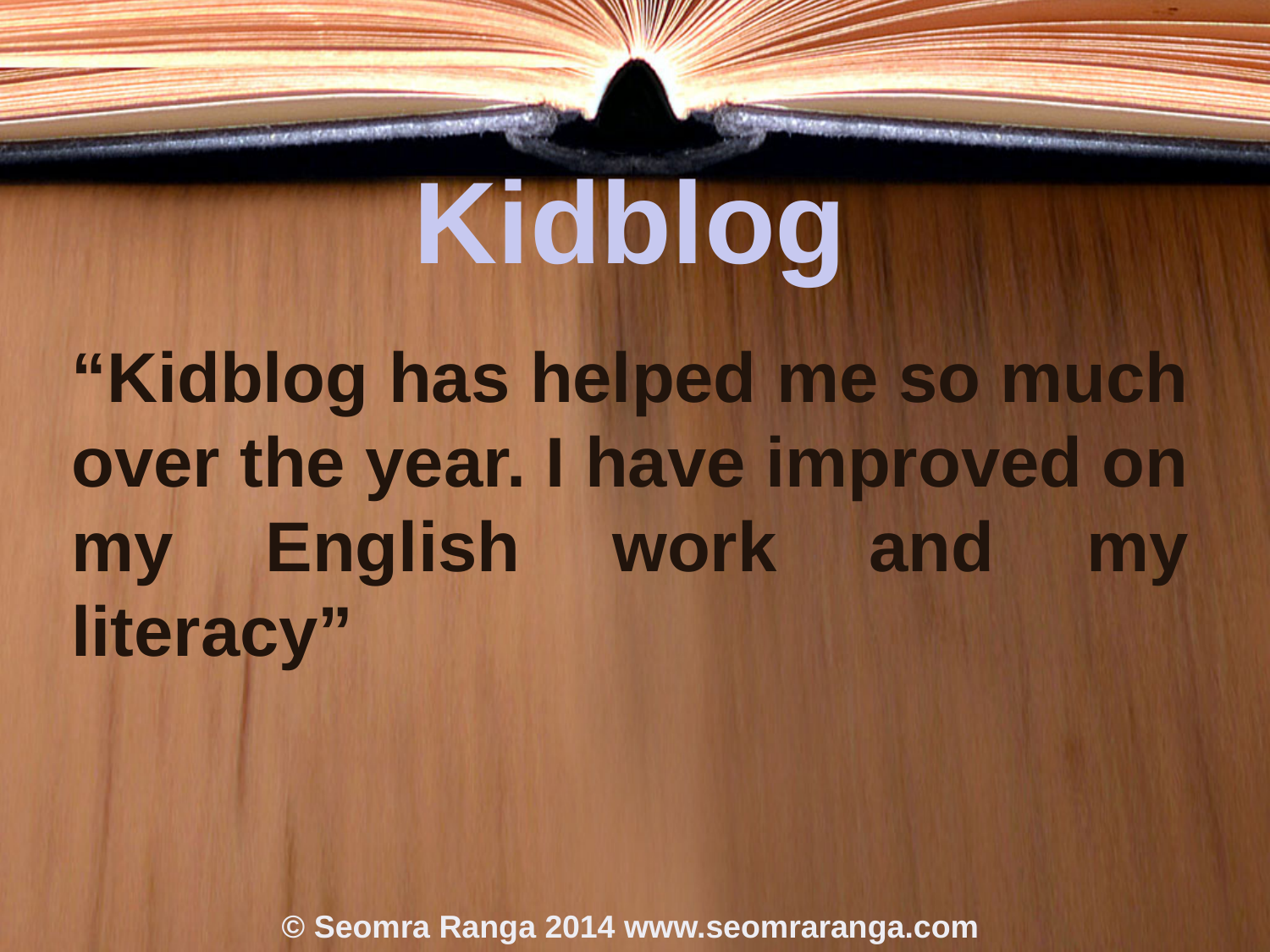

# Kidblog
“Kidblog has helped me so much over the year. I have improved on my English work and my literacy”
© Seomra Ranga 2014 www.seomraranga.com